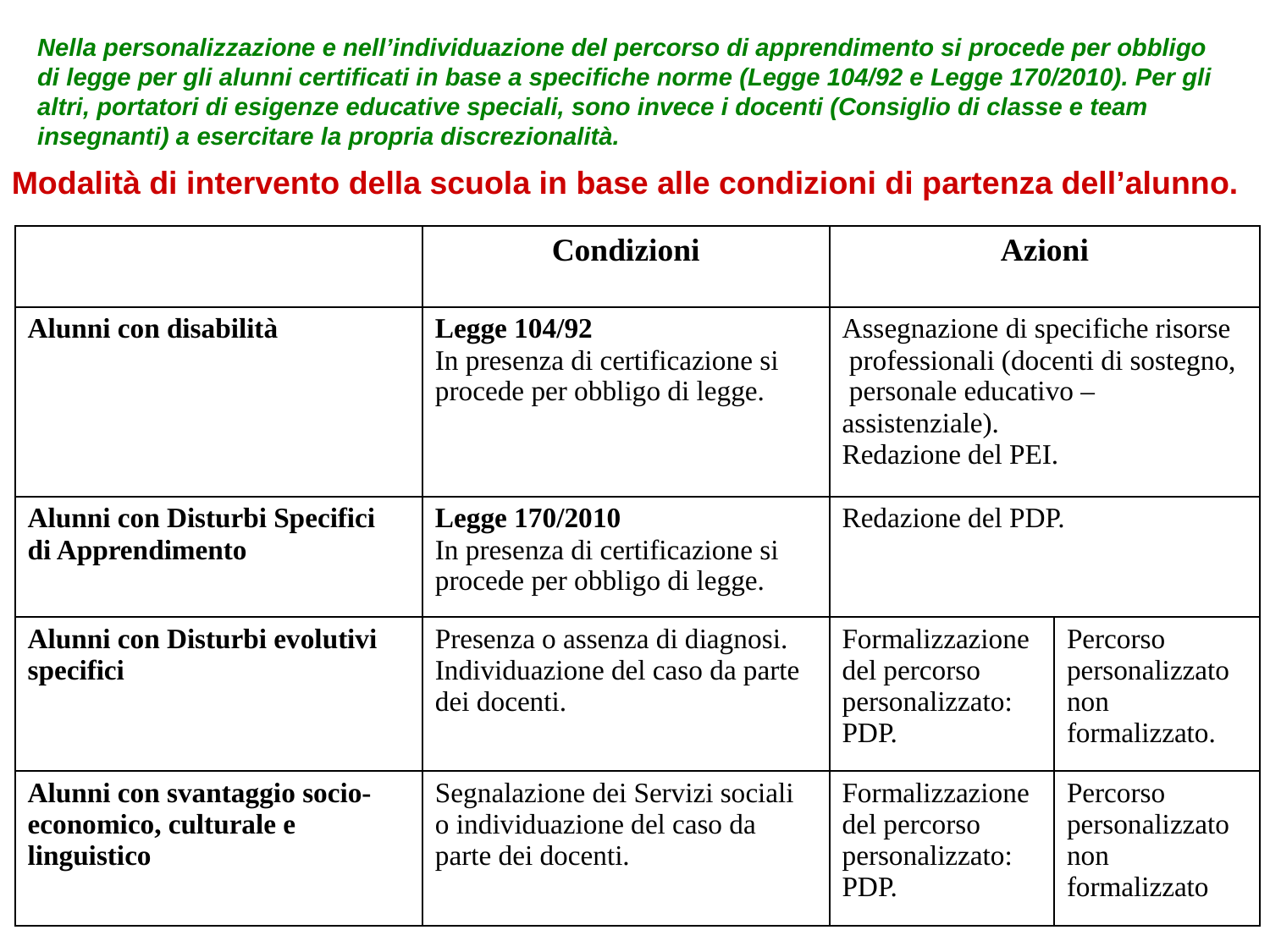

Nella personalizzazione e nell’individuazione del percorso di apprendimento si procede per obbligo di legge per gli alunni certificati in base a specifiche norme (Legge 104/92 e Legge 170/2010). Per gli altri, portatori di esigenze educative speciali, sono invece i docenti (Consiglio di classe e team insegnanti) a esercitare la propria discrezionalità.
Modalità di intervento della scuola in base alle condizioni di partenza dell’alunno.
|  | Condizioni | Azioni |  |
| --- | --- | --- | --- |
| Alunni con disabilità | Legge 104/92 In presenza di certificazione si procede per obbligo di legge. | Assegnazione di specifiche risorse professionali (docenti di sostegno, personale educativo – assistenziale). Redazione del PEI. |  |
| Alunni con Disturbi Specifici di Apprendimento | Legge 170/2010 In presenza di certificazione si procede per obbligo di legge. | Redazione del PDP. |  |
| Alunni con Disturbi evolutivi specifici | Presenza o assenza di diagnosi. Individuazione del caso da parte dei docenti. | Formalizzazione del percorso personalizzato: PDP. | Percorso personalizzato non formalizzato. |
| Alunni con svantaggio socio- economico, culturale e linguistico | Segnalazione dei Servizi sociali o individuazione del caso da parte dei docenti. | Formalizzazione del percorso personalizzato: PDP. | Percorso personalizzato non formalizzato |